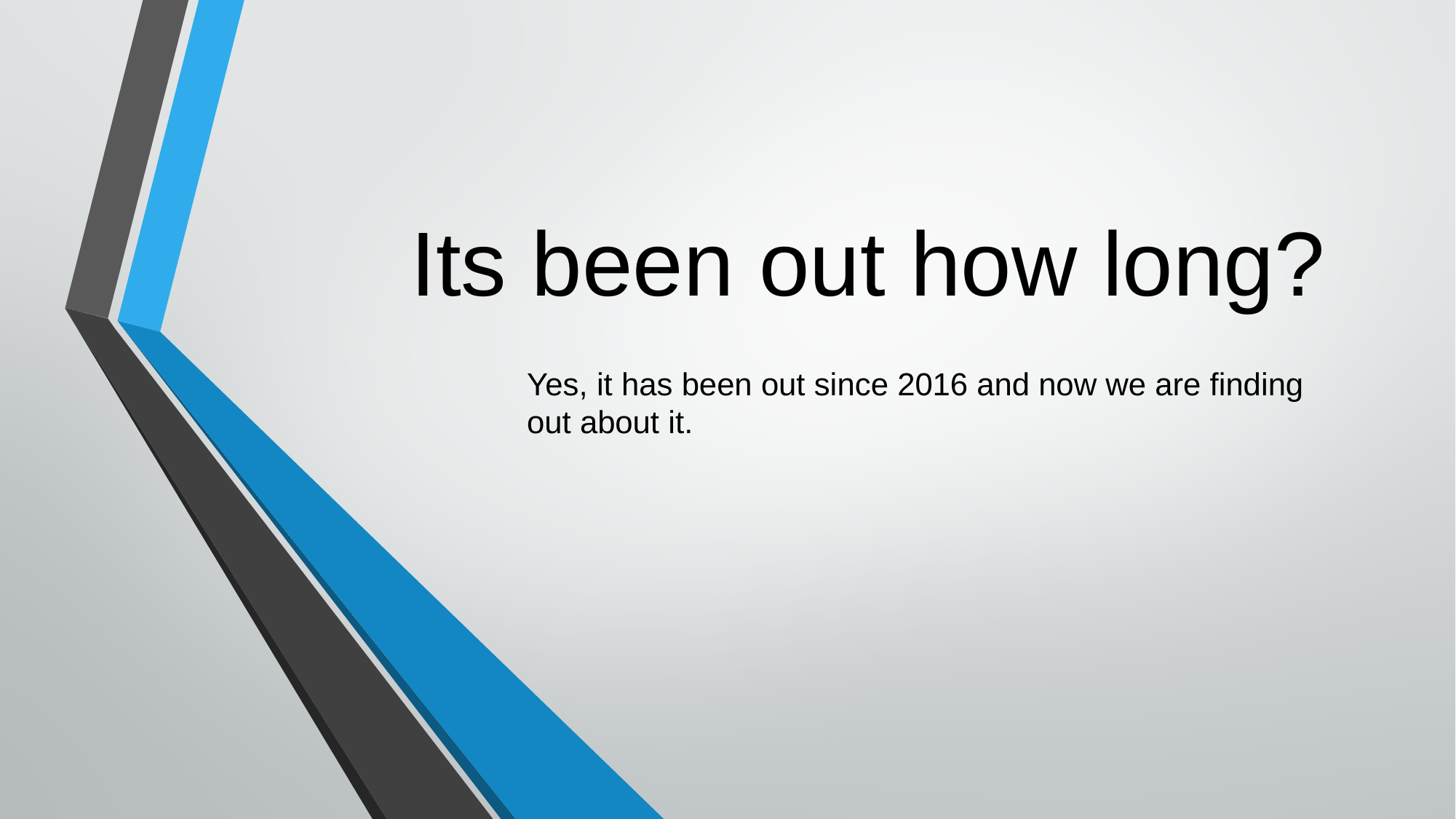

# Its been out how long?
Yes, it has been out since 2016 and now we are finding out about it.